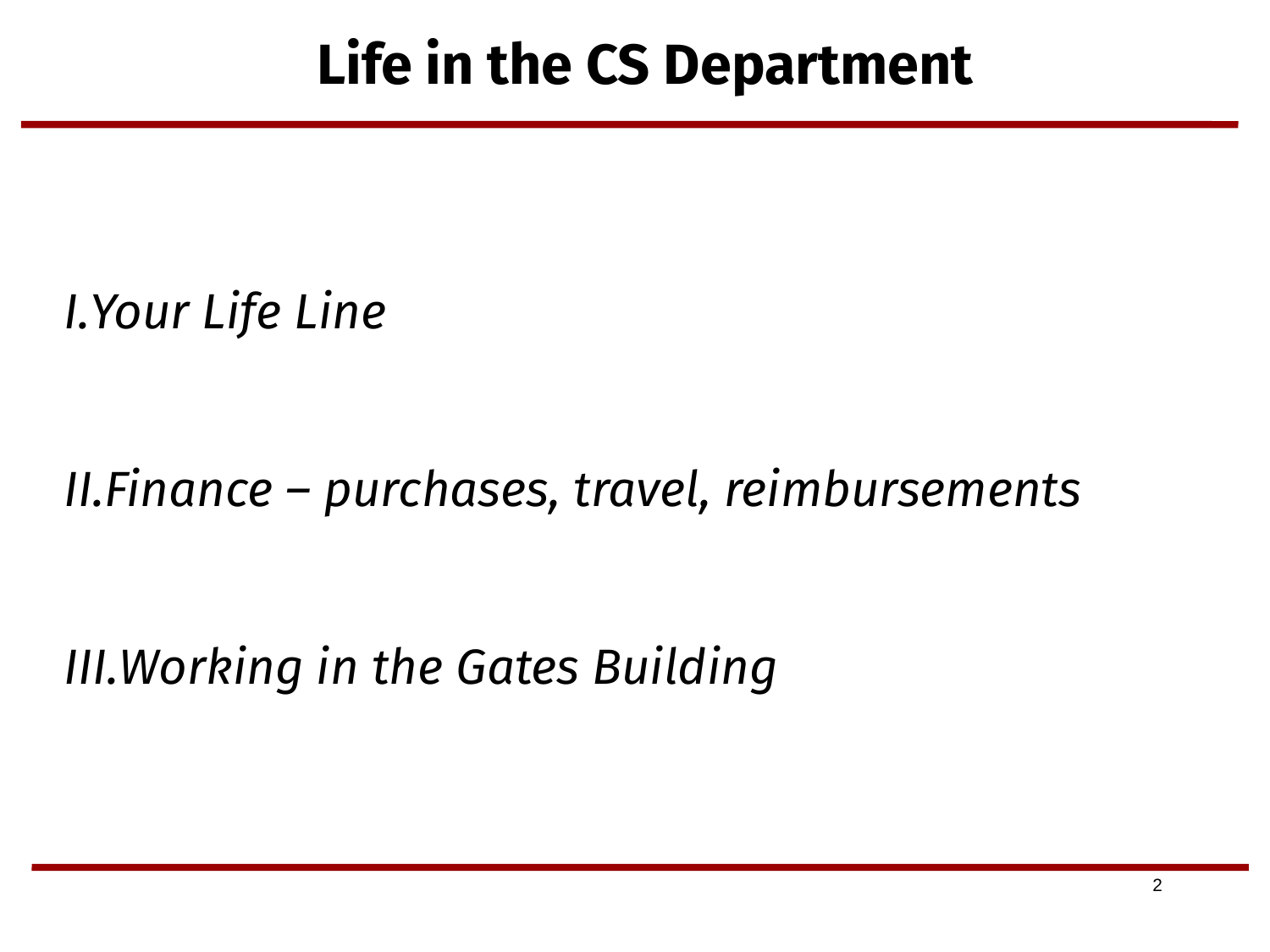

# Life in the CS Department

Your Life Line

Finance – purchases, travel, reimbursements

Working in the Gates Building